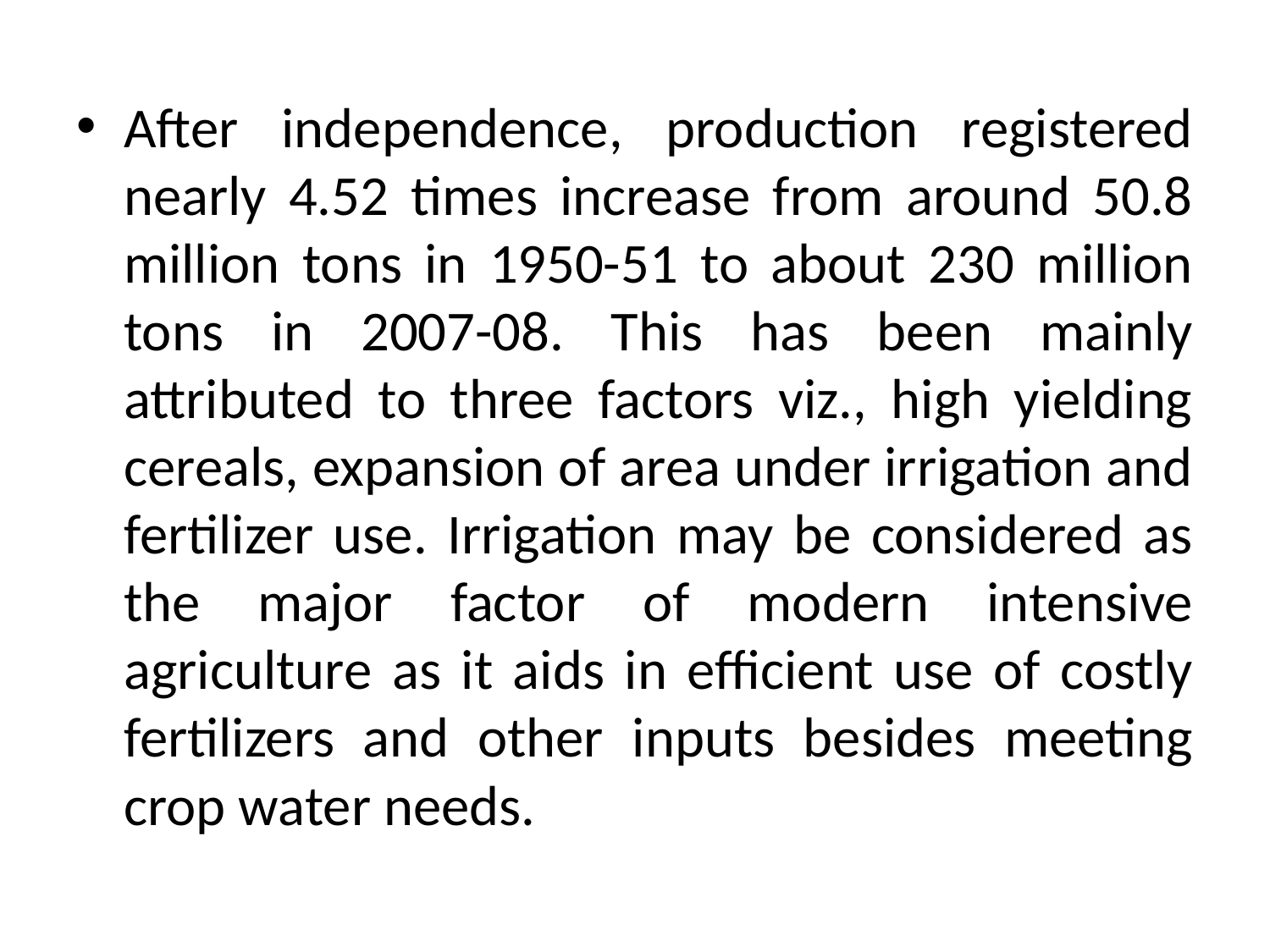

After independence, production registered nearly 4.52 times increase from around 50.8 million tons in 1950-51 to about 230 million tons in 2007-08. This has been mainly attributed to three factors viz., high yielding cereals, expansion of area under irrigation and fertilizer use. Irrigation may be considered as the major factor of modern intensive agriculture as it aids in efficient use of costly fertilizers and other inputs besides meeting crop water needs.